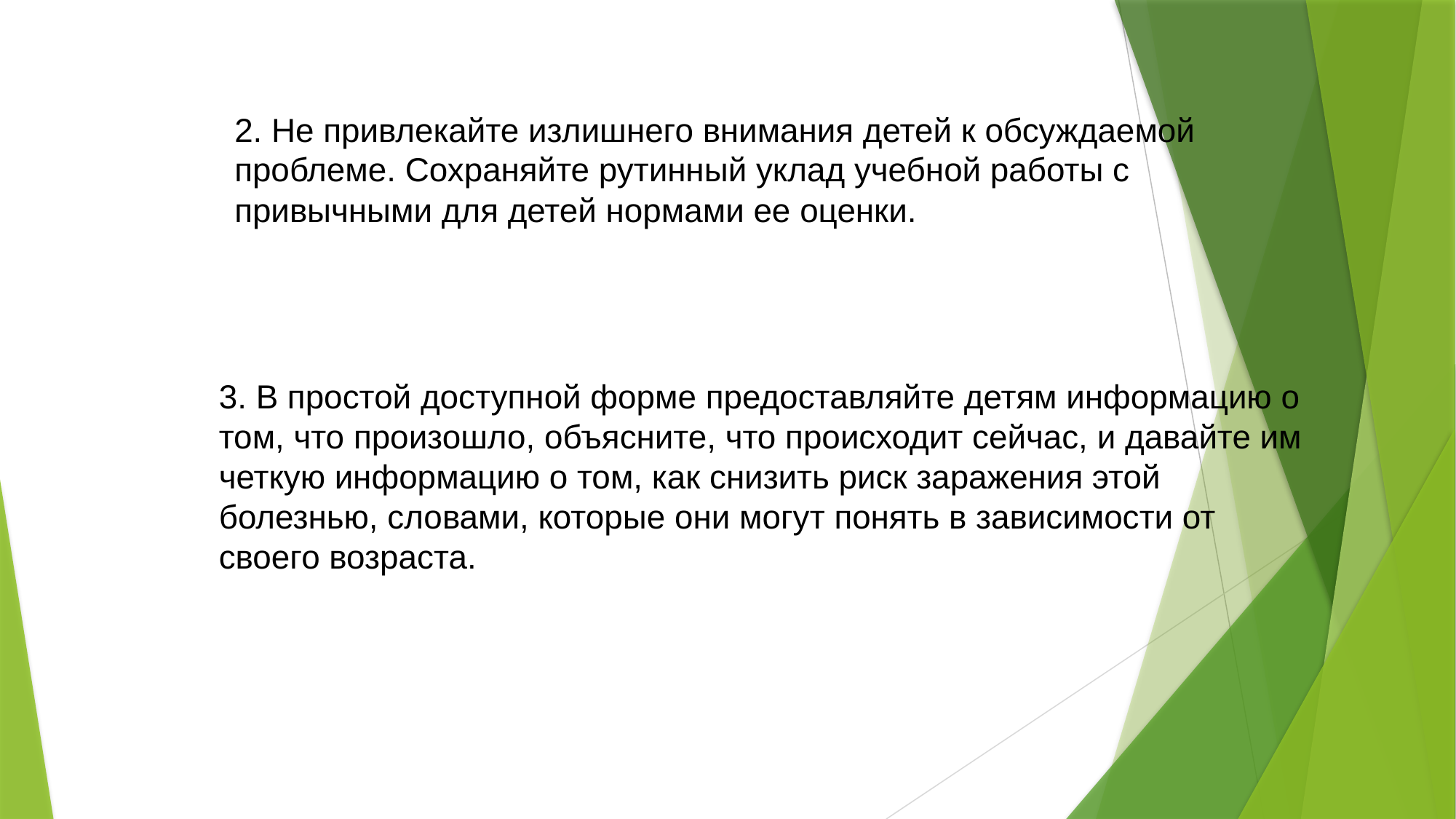

2. Не привлекайте излишнего внимания детей к обсуждаемой проблеме. Сохраняйте рутинный уклад учебной работы с привычными для детей нормами ее оценки.
3. В простой доступной форме предоставляйте детям информацию о том, что произошло, объясните, что происходит сейчас, и давайте им четкую информацию о том, как снизить риск заражения этой болезнью, словами, которые они могут понять в зависимости от своего возраста.